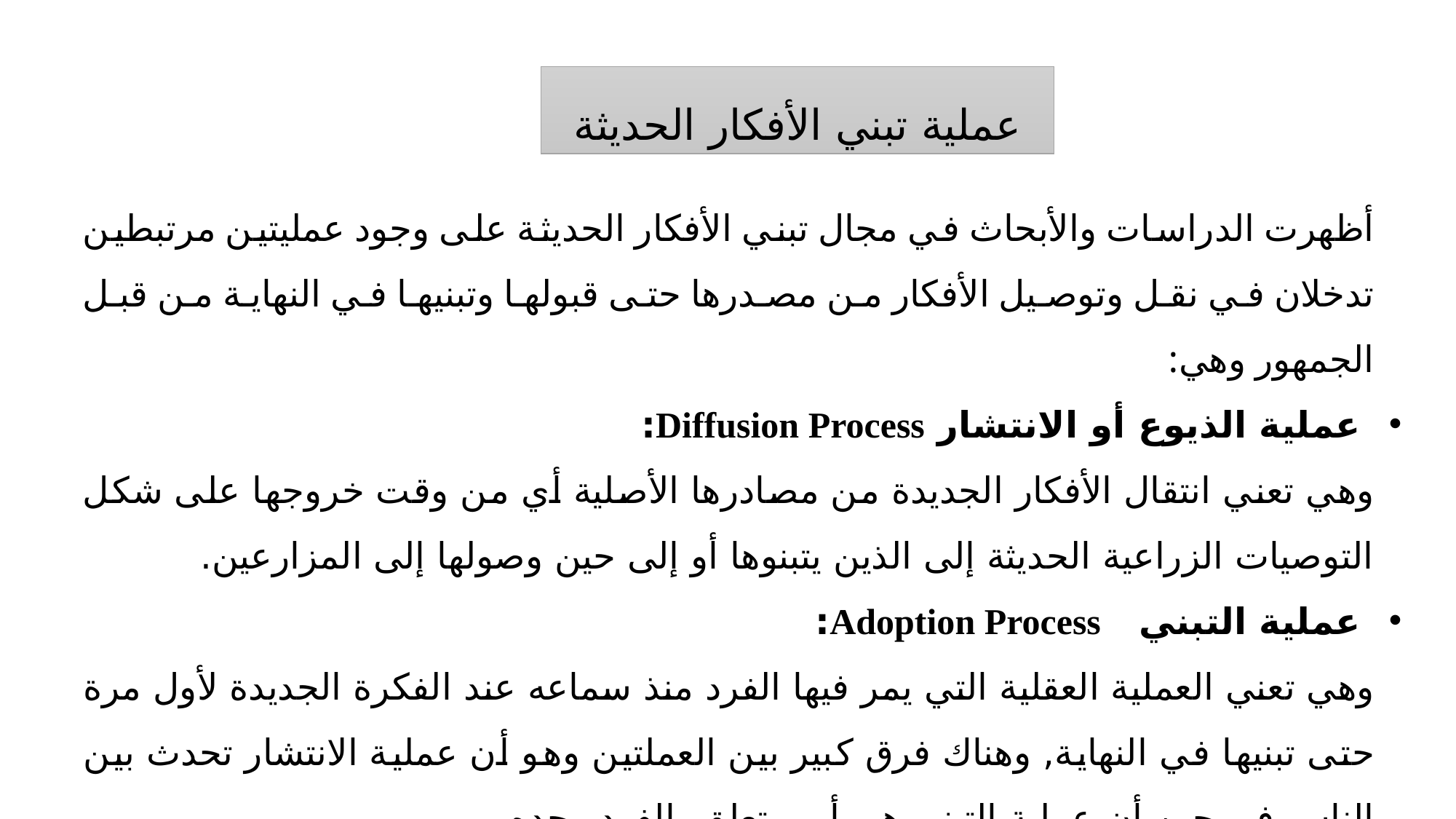

عملية تبني الأفكار الحديثة
أظهرت الدراسات والأبحاث في مجال تبني الأفكار الحديثة على وجود عمليتين مرتبطين تدخلان في نقل وتوصيل الأفكار من مصدرها حتى قبولها وتبنيها في النهاية من قبل الجمهور وهي:
عملية الذيوع أو الانتشار Diffusion Process:
وهي تعني انتقال الأفكار الجديدة من مصادرها الأصلية أي من وقت خروجها على شكل التوصيات الزراعية الحديثة إلى الذين يتبنوها أو إلى حين وصولها إلى المزارعين.
عملية التبني   Adoption Process:
وهي تعني العملية العقلية التي يمر فيها الفرد منذ سماعه عند الفكرة الجديدة لأول مرة حتى تبنيها في النهاية, وهناك فرق كبير بين العملتين وهو أن عملية الانتشار تحدث بين الناس في حين أن عملية التبني هي أمر يتعلق بالفرد وحده.